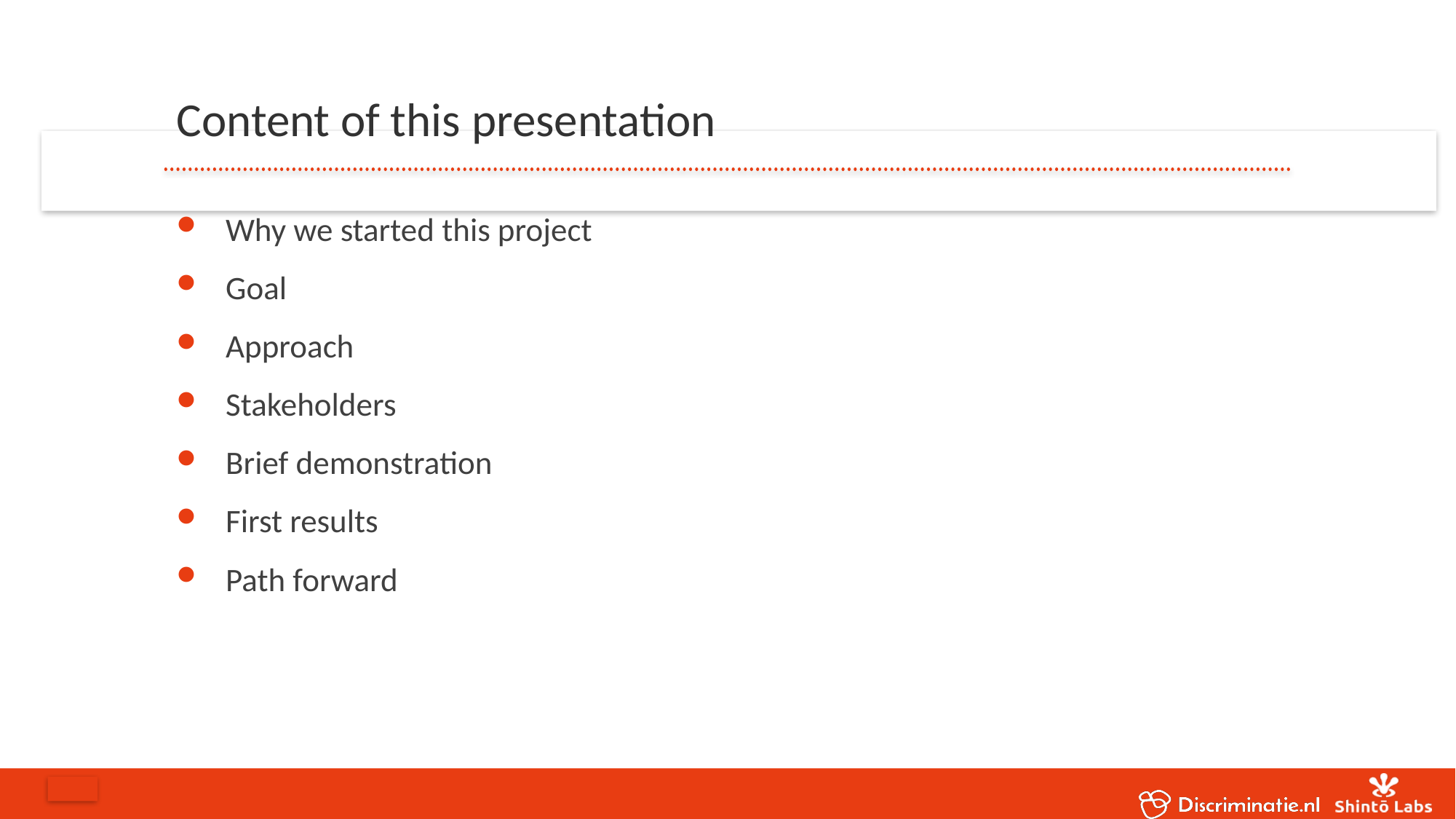

# Content of this presentation
Why we started this project
Goal
Approach
Stakeholders
Brief demonstration
First results
Path forward